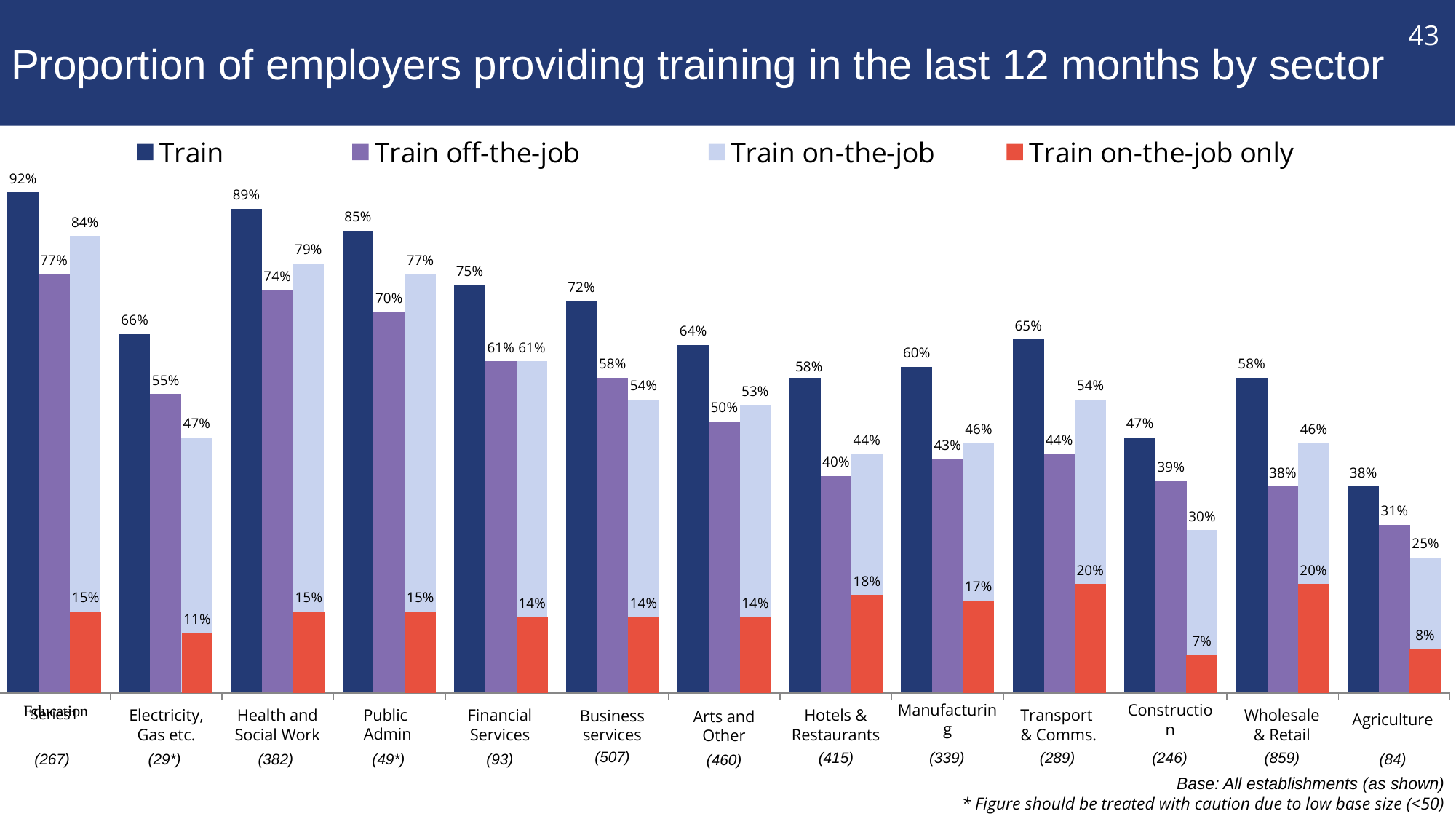

# Proportion of employers providing training in the last 12 months by sector
43

### Chart

| Category | Column2 | Column1 | Train on-the-job only |
|---|---|---|---|

### Chart

| Category | Train | Train off-the-job | Train on-the-job |
|---|---|---|---|
| Education | 0.92 | 0.77 | 0.84 |
| Electricity, Gas and Water | 0.66 | 0.55 | 0.47 |
| Health and Social Work | 0.89 | 0.74 | 0.79 |
| Public Administration | 0.85 | 0.7 | 0.77 |
| Financial Services | 0.75 | 0.61 | 0.61 |
| Business Services | 0.72 | 0.58 | 0.54 |
| Arts and Other Services  | 0.64 | 0.5 | 0.53 |
| Hotels & Restaurants | 0.58 | 0.4 | 0.44 |
| Manufacturing | 0.6 | 0.43 | 0.46 |
| Transport and Communications | 0.65 | 0.44 | 0.54 |
| Construction | 0.47 | 0.39 | 0.3 |
| Wholesale and Retail | 0.58 | 0.38 | 0.46 |
| Agriculture      | 0.38 | 0.31 | 0.25 |
Electricity,
Gas etc.
Health and Social Work
Public
Admin
Financial Services
Hotels &
Restaurants
Manufacturing
Transport
& Comms.
Construction
Wholesale
& Retail
Agriculture
Business services
Arts and Other
(507)
(415)
(339)
(289)
(246)
(859)
(382)
(49*)
(93)
(29*)
(84)
(267)
(460)
Base: All establishments (as shown)
* Figure should be treated with caution due to low base size (<50)